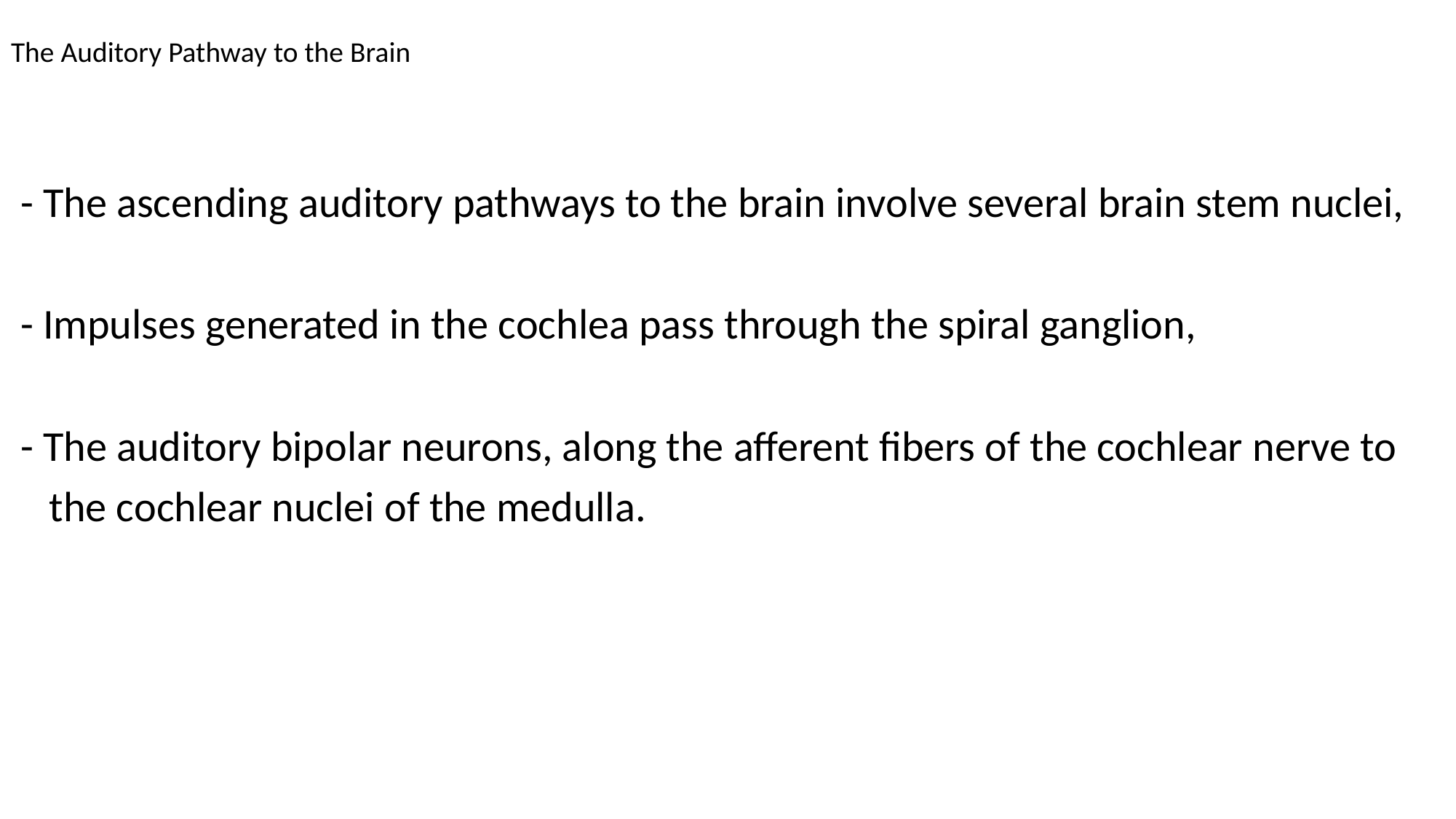

# The Auditory Pathway to the Brain

 - The ascending auditory pathways to the brain involve several brain stem nuclei,

 - Impulses generated in the cochlea pass through the spiral ganglion,

 - The auditory bipolar neurons, along the afferent fibers of the cochlear nerve to
    the cochlear nuclei of the medulla.